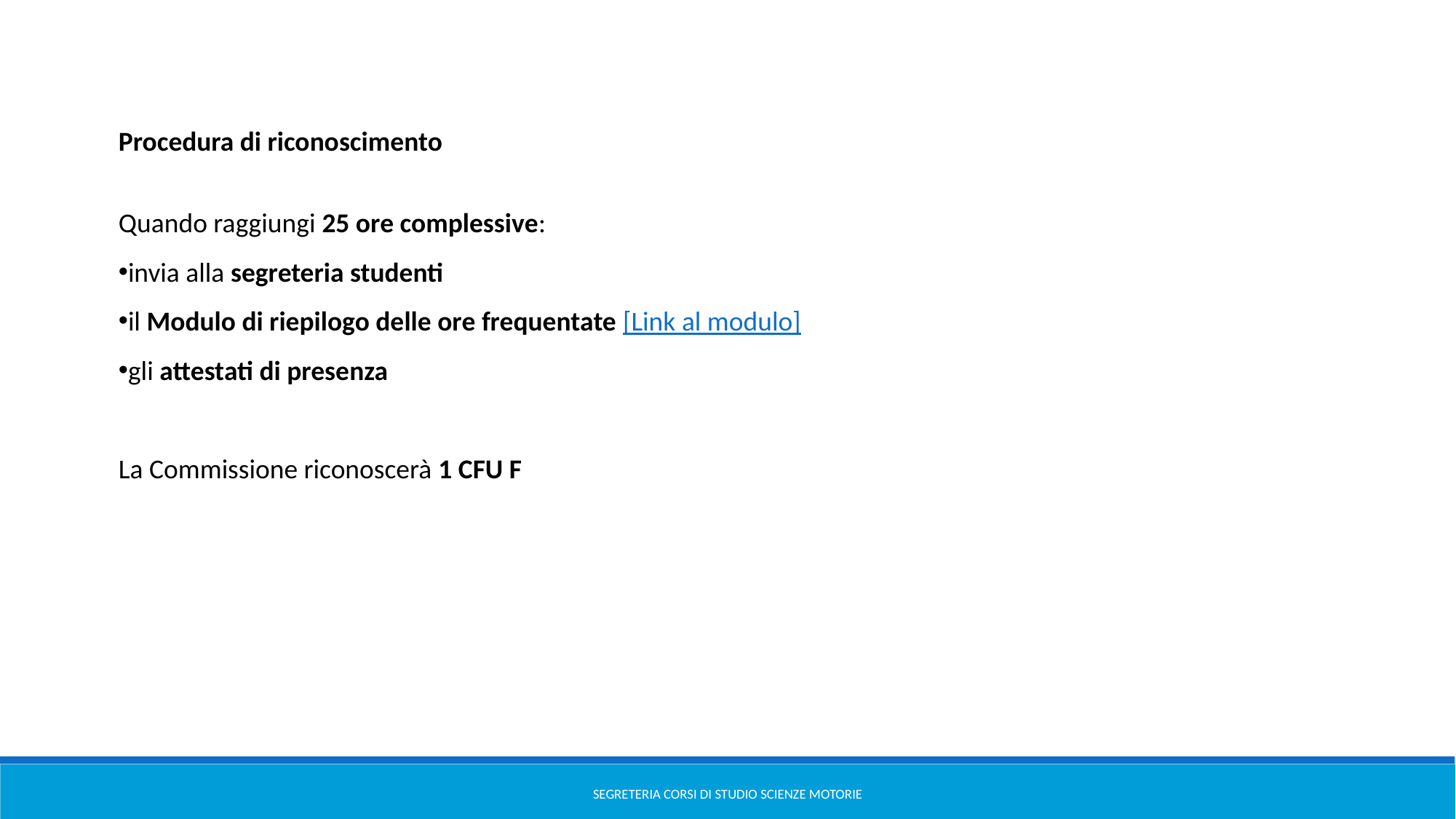

Procedura di riconoscimento

Quando raggiungi 25 ore complessive:
invia alla segreteria studenti
il Modulo di riepilogo delle ore frequentate [Link al modulo]
gli attestati di presenza

La Commissione riconoscerà 1 CFU F

Segreteria Corsi di Studio Scienze Motorie